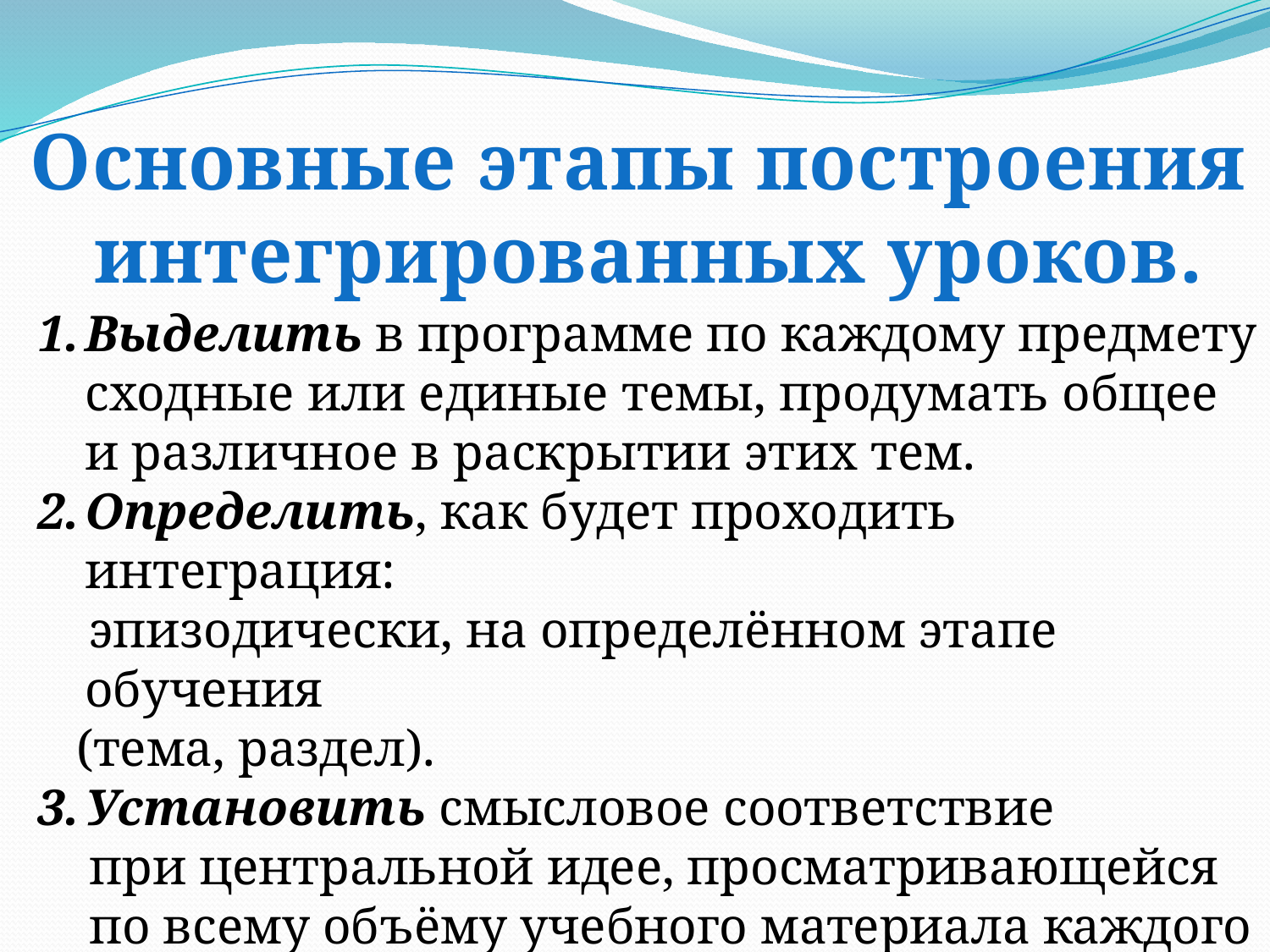

Основные этапы построения
интегрированных уроков.
Выделить в программе по каждому предмету сходные или единые темы, продумать общее и различное в раскрытии этих тем.
Определить, как будет проходить интеграция:
    эпизодически, на определённом этапе обучения
   (тема, раздел).
Установить смысловое соответствие
    при центральной идее, просматривающейся
    по всему объёму учебного материала каждого
    отдельного предмета.